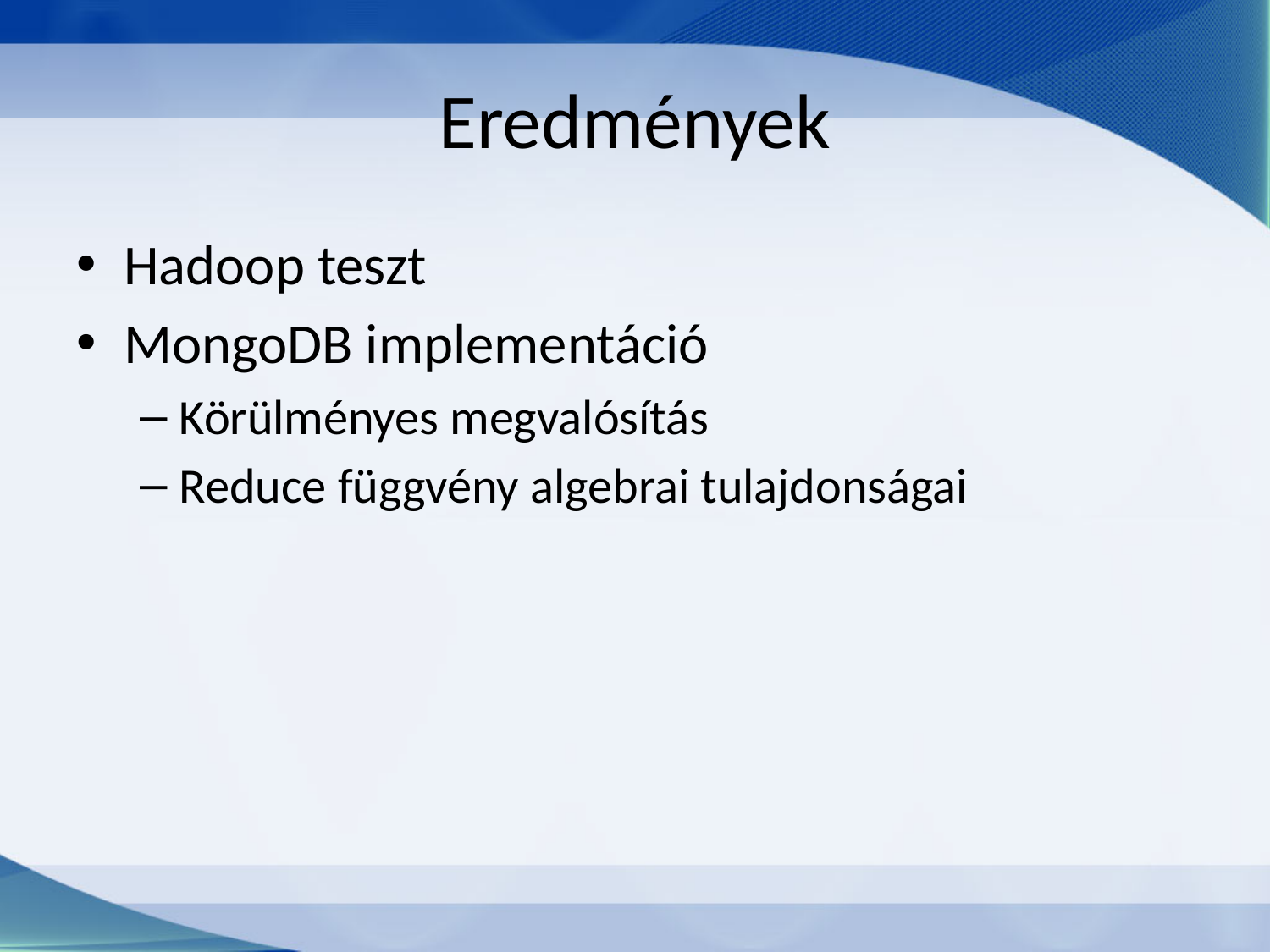

# Eredmények
Hadoop teszt
MongoDB implementáció
Körülményes megvalósítás
Reduce függvény algebrai tulajdonságai